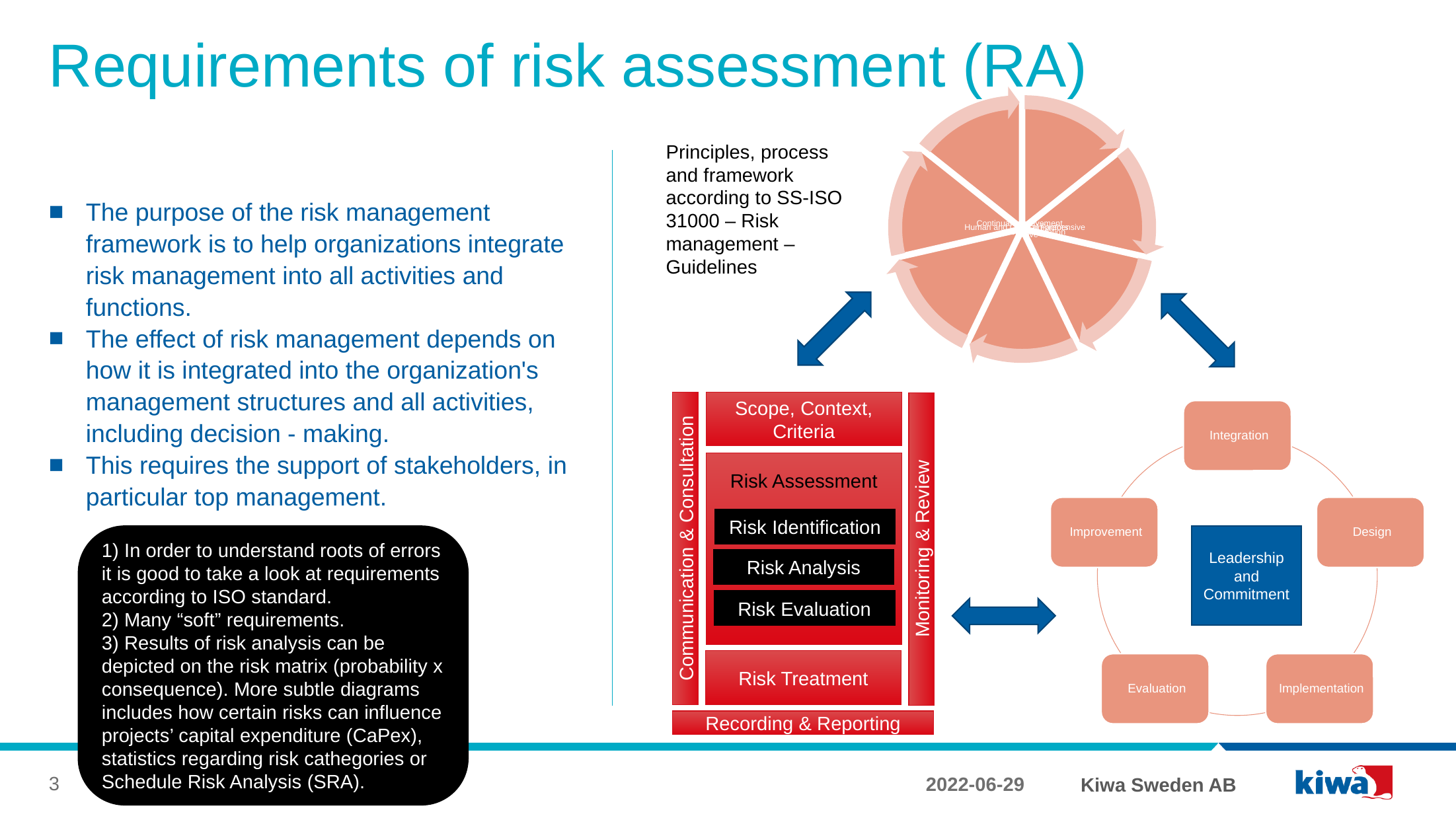

# Requirements of risk assessment (RA)
Integrated
Structured and Comprehensive
Customized
Inclusive
Best Available Information
Human and Cultural Factors
Continual Improvement

Principles, process and framework according to SS-ISO 31000 – Risk management – Guidelines
The purpose of the risk management framework is to help organizations integrate risk management into all activities and functions.
The effect of risk management depends on how it is integrated into the organization's management structures and all activities, including decision - making.
This requires the support of stakeholders, in particular top management.

Scope, Context, Criteria

Risk Assessment
Risk Identification
Communication & Consultation
Monitoring & Review
Risk Analysis
Risk Evaluation
Risk Treatment
Recording & Reporting
Integration
Design
Implementation
Evaluation
Improvement
1) In order to understand roots of errors it is good to take a look at requirements according to ISO standard.
2) Many “soft” requirements.
3) Results of risk analysis can be depicted on the risk matrix (probability x consequence). More subtle diagrams includes how certain risks can influence projects’ capital expenditure (CaPex), statistics regarding risk cathegories or Schedule Risk Analysis (SRA).
Leadership and Commitment

3
2022-06-29